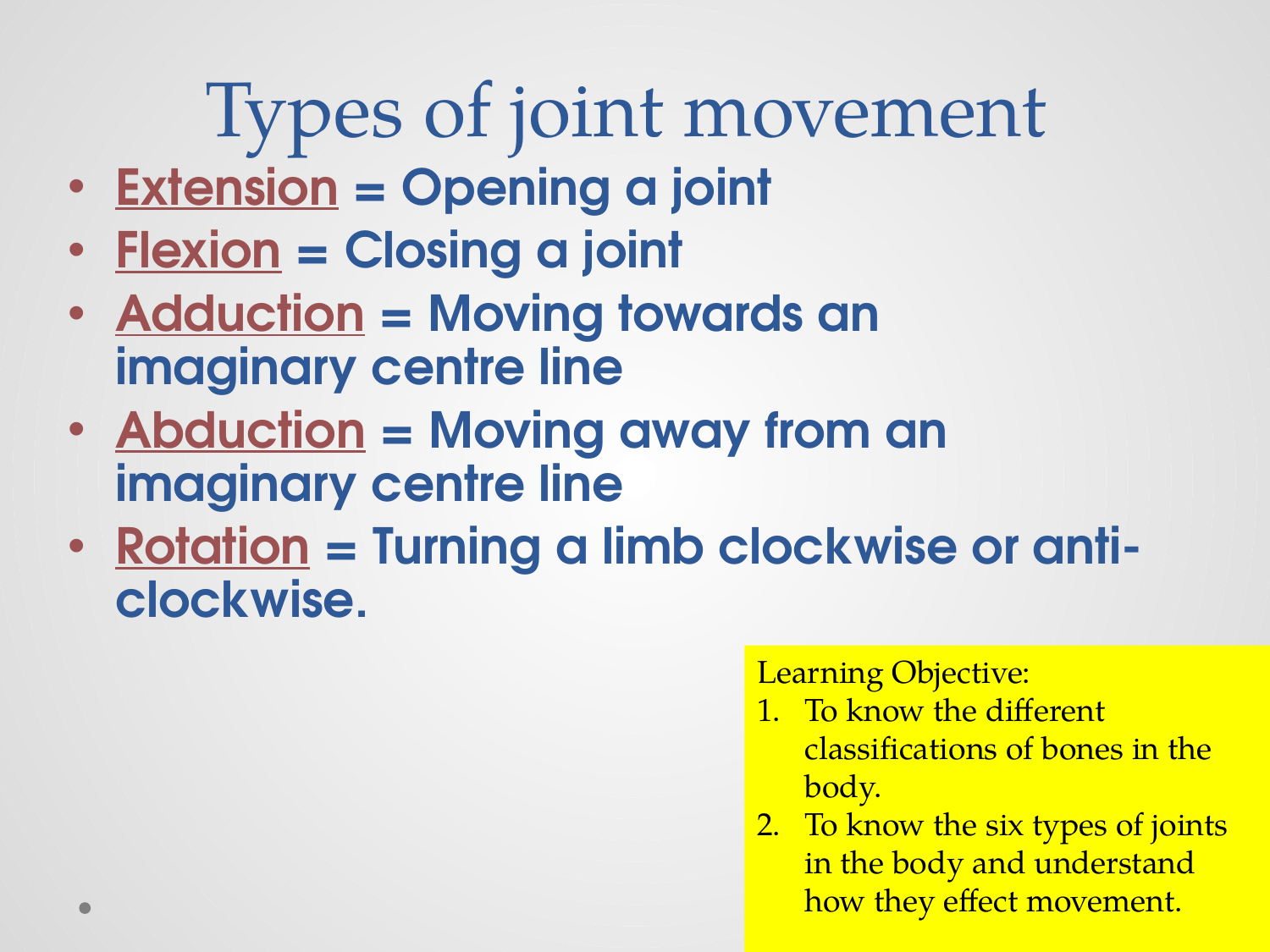

# Types of joint movement
Extension = Opening a joint
Flexion = Closing a joint
Adduction = Moving towards an      imaginary centre line
Abduction = Moving away from an      imaginary centre line
Rotation = Turning a limb clockwise or anti-clockwise.

Learning Objective:
To know the different classifications of bones in the body.
To know the six types of joints in the body and understand how they effect movement.